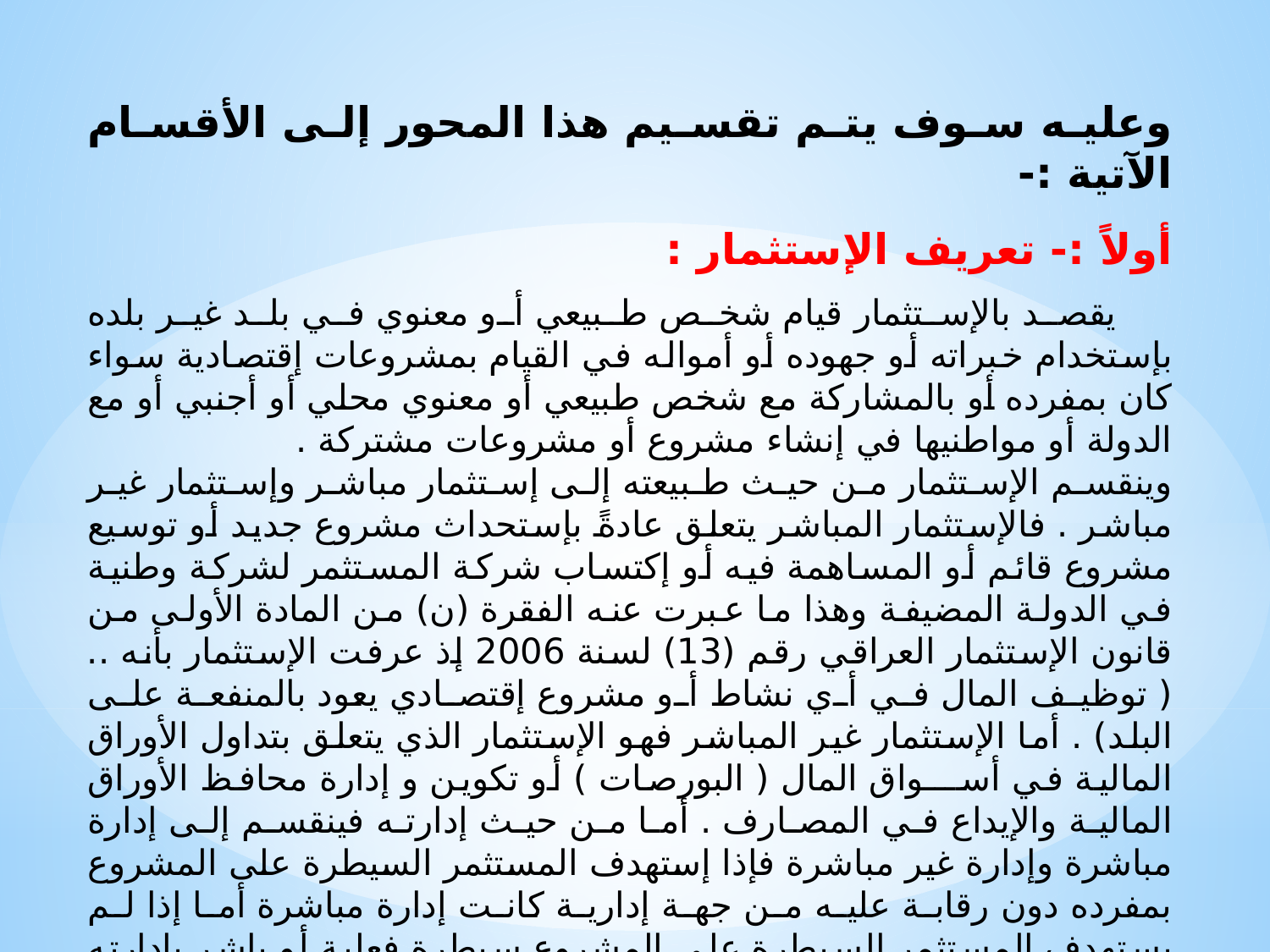

وعليه سوف يتم تقسيم هذا المحور إلى الأقسام الآتية :-

أولاً :- تعريف الإستثمار :

     يقصد بالإستثمار قيام شخص طبيعي أو معنوي في بلد غير بلده بإستخدام خبراته أو جهوده أو أمواله في القيام بمشروعات إقتصادية سواء كان بمفرده أو بالمشاركة مع شخص طبيعي أو معنوي محلي أو أجنبي أو مع الدولة أو مواطنيها في إنشاء مشروع أو مشروعات مشتركة .
وينقسم الإستثمار من حيث طبيعته إلى إستثمار مباشر وإستثمار غير مباشر . فالإستثمار المباشر يتعلق عادةً بإستحداث مشروع جديد أو توسيع مشروع قائم أو المساهمة فيه أو إكتساب شركة المستثمر لشركة وطنية في الدولة المضيفة وهذا ما عبرت عنه الفقرة (ن) من المادة الأولى من قانون الإستثمار العراقي رقم (13) لسنة 2006 إذ عرفت الإستثمار بأنه ..( توظيف المال في أي نشاط أو مشروع إقتصادي يعود بالمنفعة على البلد) . أما الإستثمار غير المباشر فهو الإستثمار الذي يتعلق بتداول الأوراق المالية في أســـواق المال ( البورصات ) أو تكوين و إدارة محافظ الأوراق المالية والإيداع في المصارف . أما من حيث إدارته فينقسم إلى إدارة مباشرة وإدارة غير مباشرة فإذا إستهدف المستثمر السيطرة على المشروع بمفرده دون رقابة عليه من جهة إدارية كانت إدارة مباشرة أما إذا لم يستهدف المستثمر السيطرة على المشروع سيطرة فعلية أو باشر بإدارته تحت رقابة إدارية كانت إدارة غير مباشرة ومن أفضل الإستثمارات لدى المستثمر هي إدارة المشروع بشكل مباشر .